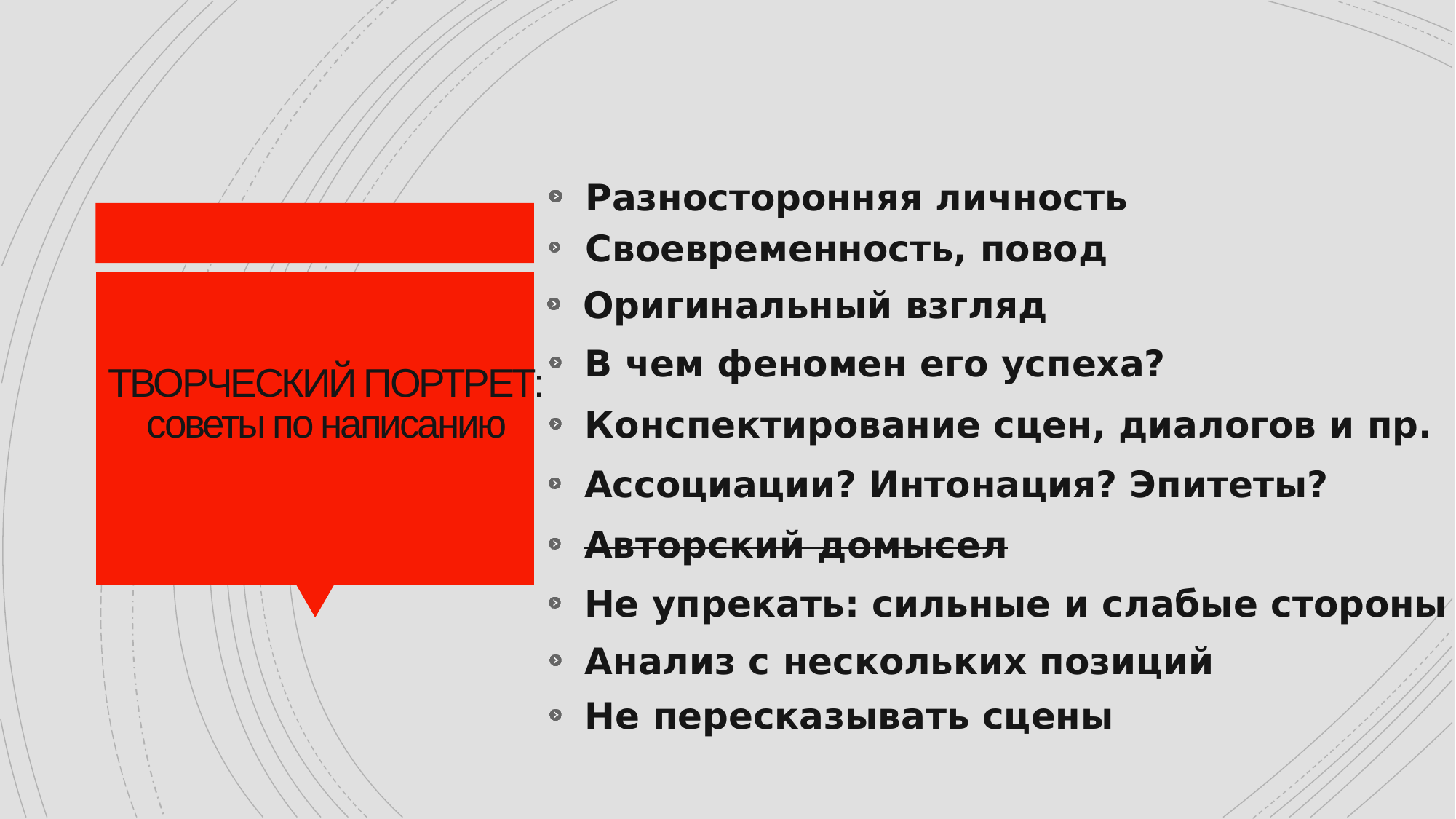

Разносторонняя личность
 Своевременность, повод
 Оригинальный взгляд

 В чем феномен его успеха?
# ТВОРЧЕСКИЙ ПОРТРЕТ: советы по написанию
 Конспектирование сцен, диалогов и пр.
 Ассоциации? Интонация? Эпитеты?

 Авторский домысел

 Не упрекать: сильные и слабые стороны

 Анализ с нескольких позиций

 Не пересказывать сцены